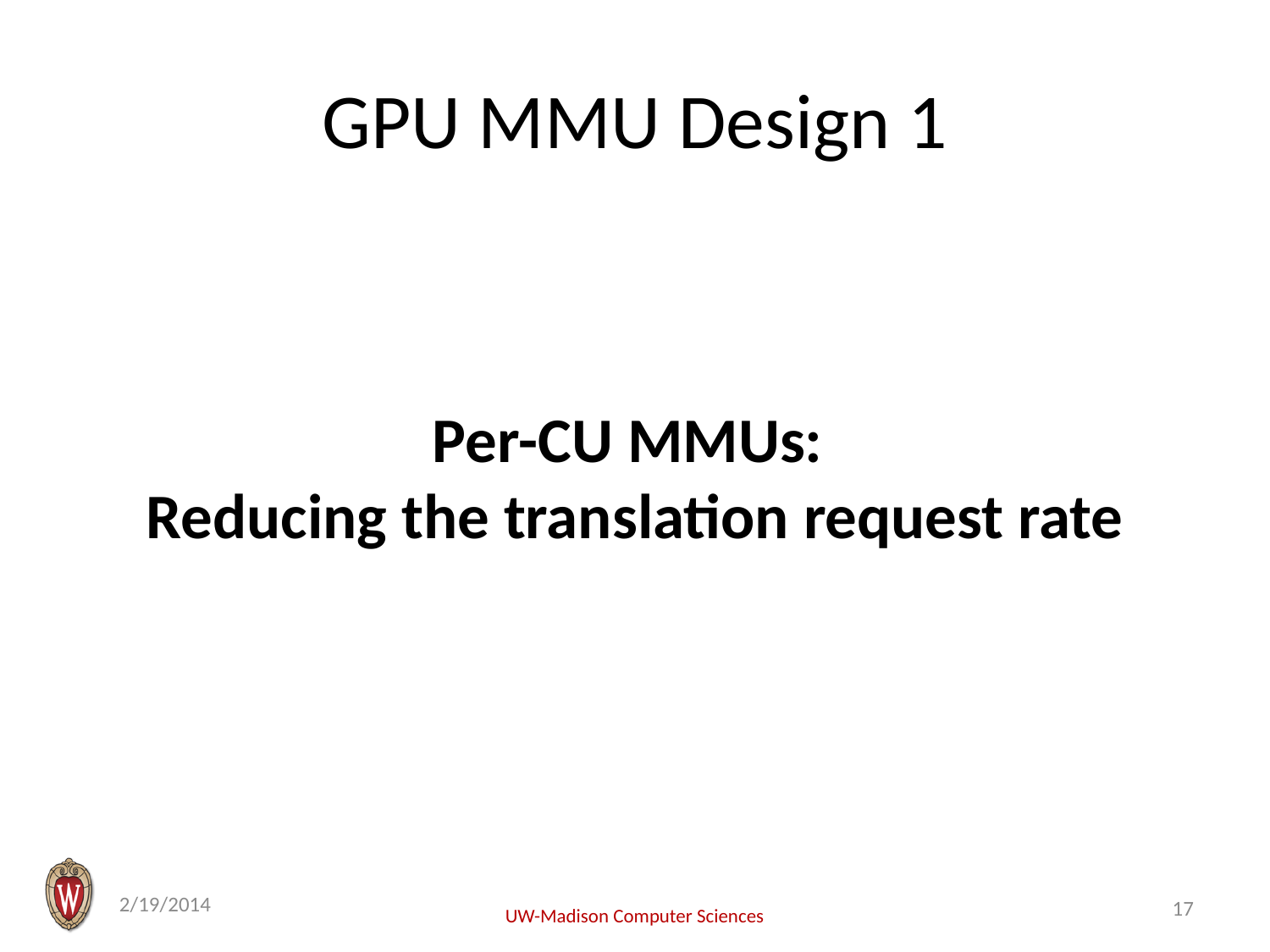

# GPU MMU Design 1
Per-CU MMUs:
Reducing the translation request rate

2/19/2014
17
UW-Madison Computer Sciences